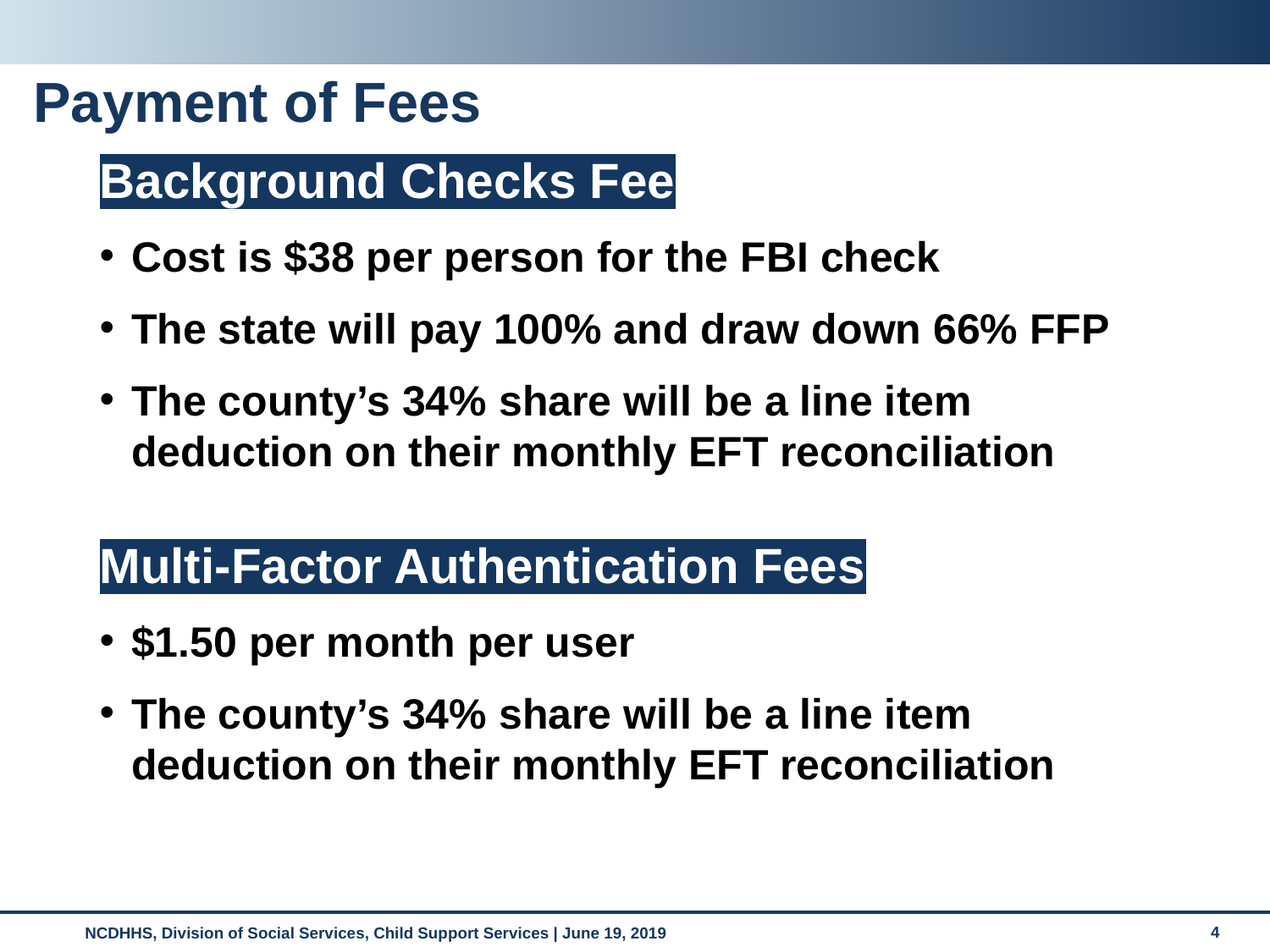

# Payment of Fees
Background Checks Fee
Cost is $38 per person for the FBI check
The state will pay 100% and draw down 66% FFP
The county’s 34% share will be a line item deduction on their monthly EFT reconciliation

Multi-Factor Authentication Fees
$1.50 per month per user
The county’s 34% share will be a line item deduction on their monthly EFT reconciliation